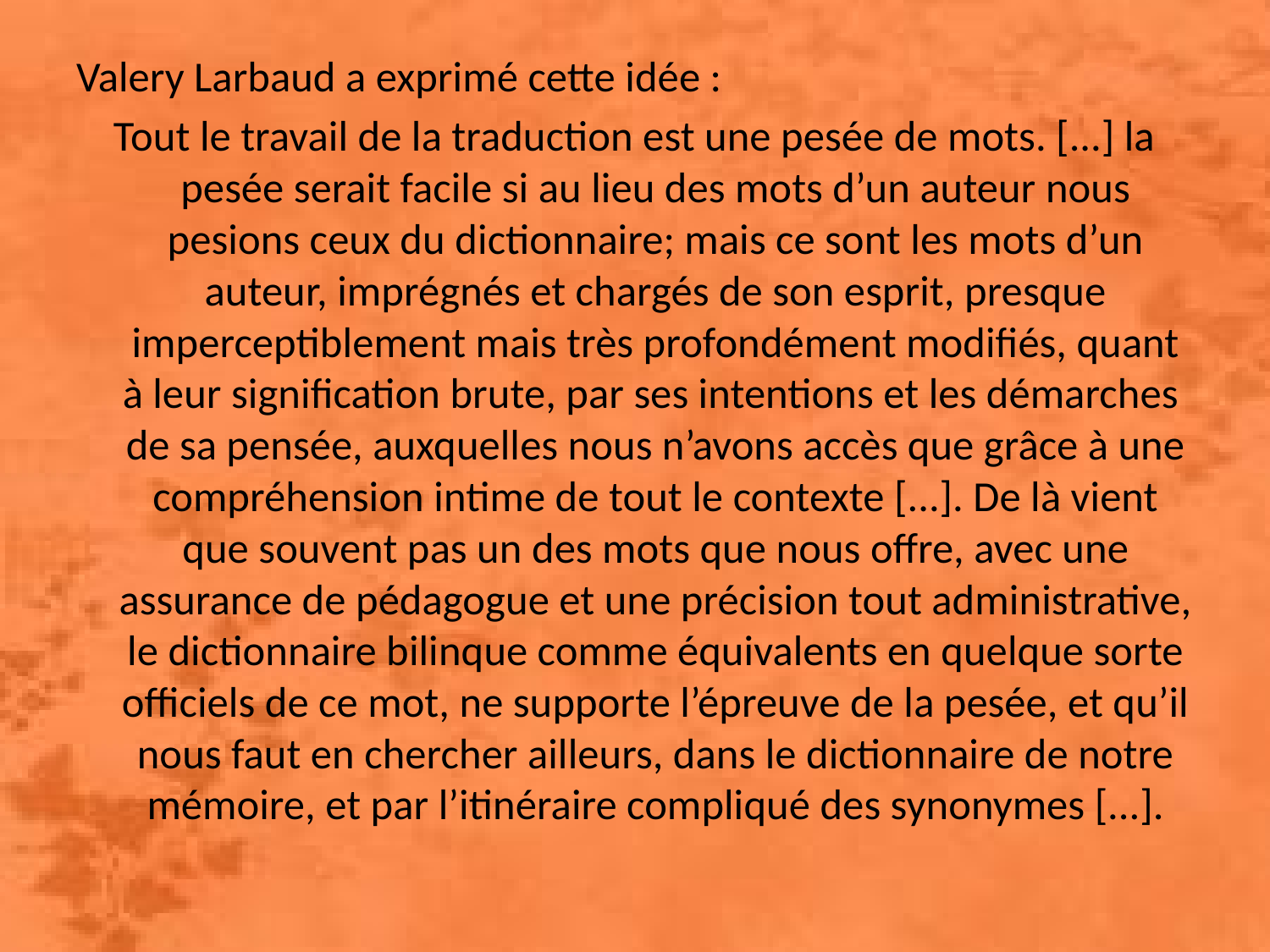

#
Valery Larbaud a exprimé cette idée :
Tout le travail de la traduction est une pesée de mots. [...] la pesée serait facile si au lieu des mots d’un auteur nous pesions ceux du dictionnaire; mais ce sont les mots d’un auteur, imprégnés et chargés de son esprit, presque imperceptiblement mais très profondément modifiés, quant à leur signification brute, par ses intentions et les démarches  de sa pensée, auxquelles nous n’avons accès que grâce à une compréhension intime de tout le contexte [...]. De là vient que souvent pas un des mots que nous offre, avec une assurance de pédagogue et une précision tout administrative, le dictionnaire bilinque comme équivalents en quelque sorte officiels de ce mot, ne supporte l’épreuve de la pesée, et qu’il nous faut en chercher ailleurs, dans le dictionnaire de notre mémoire, et par l’itinéraire compliqué des synonymes [...].